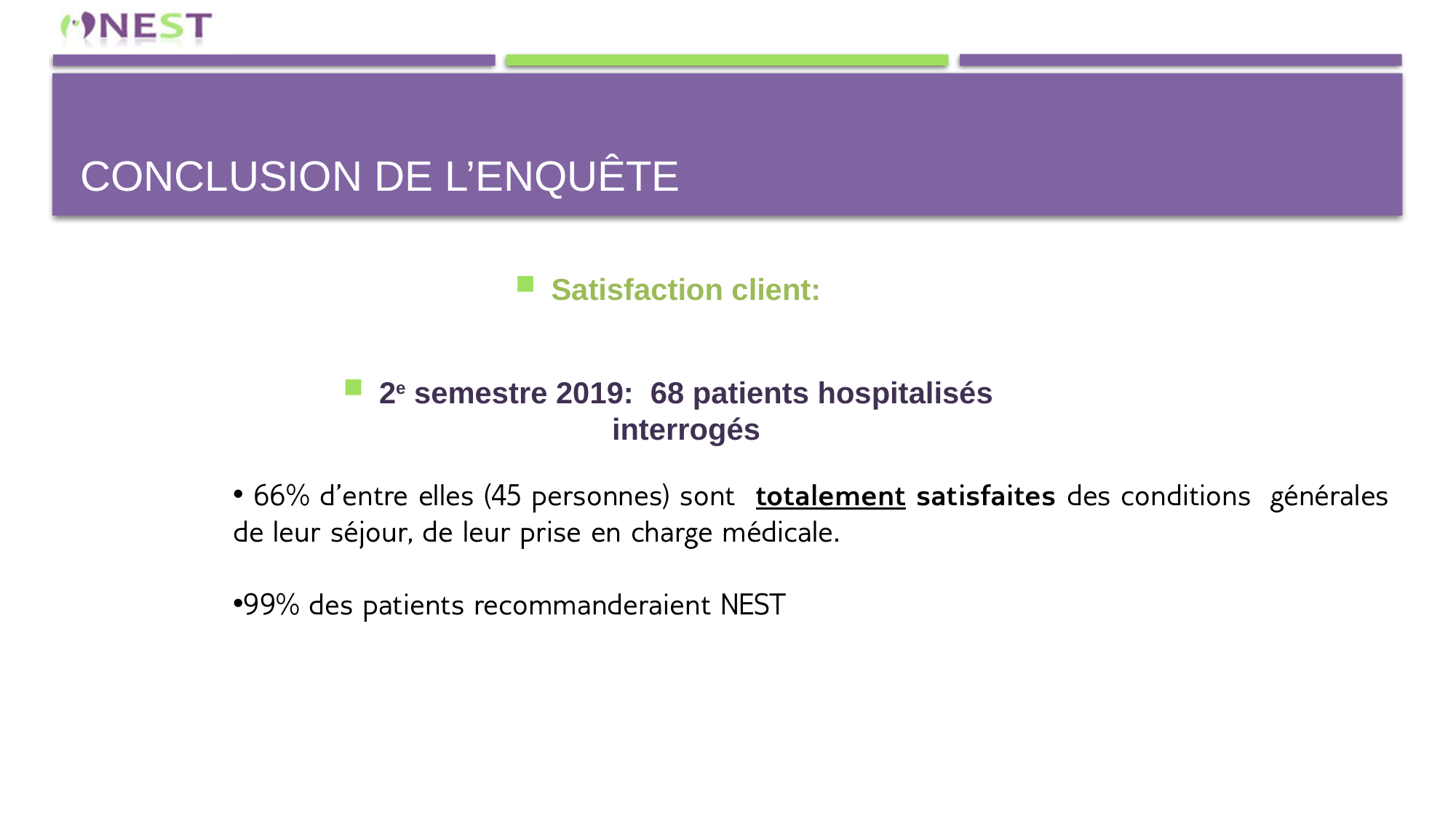

# CONCLUSION DE L’ENQUêTE
Satisfaction client:

2e semestre 2019:  68 patients hospitalisés interrogés

 66% d’entre elles (45 personnes) sont  totalement satisfaites des conditions  générales de leur séjour, de leur prise en charge médicale.

99% des patients recommanderaient NEST